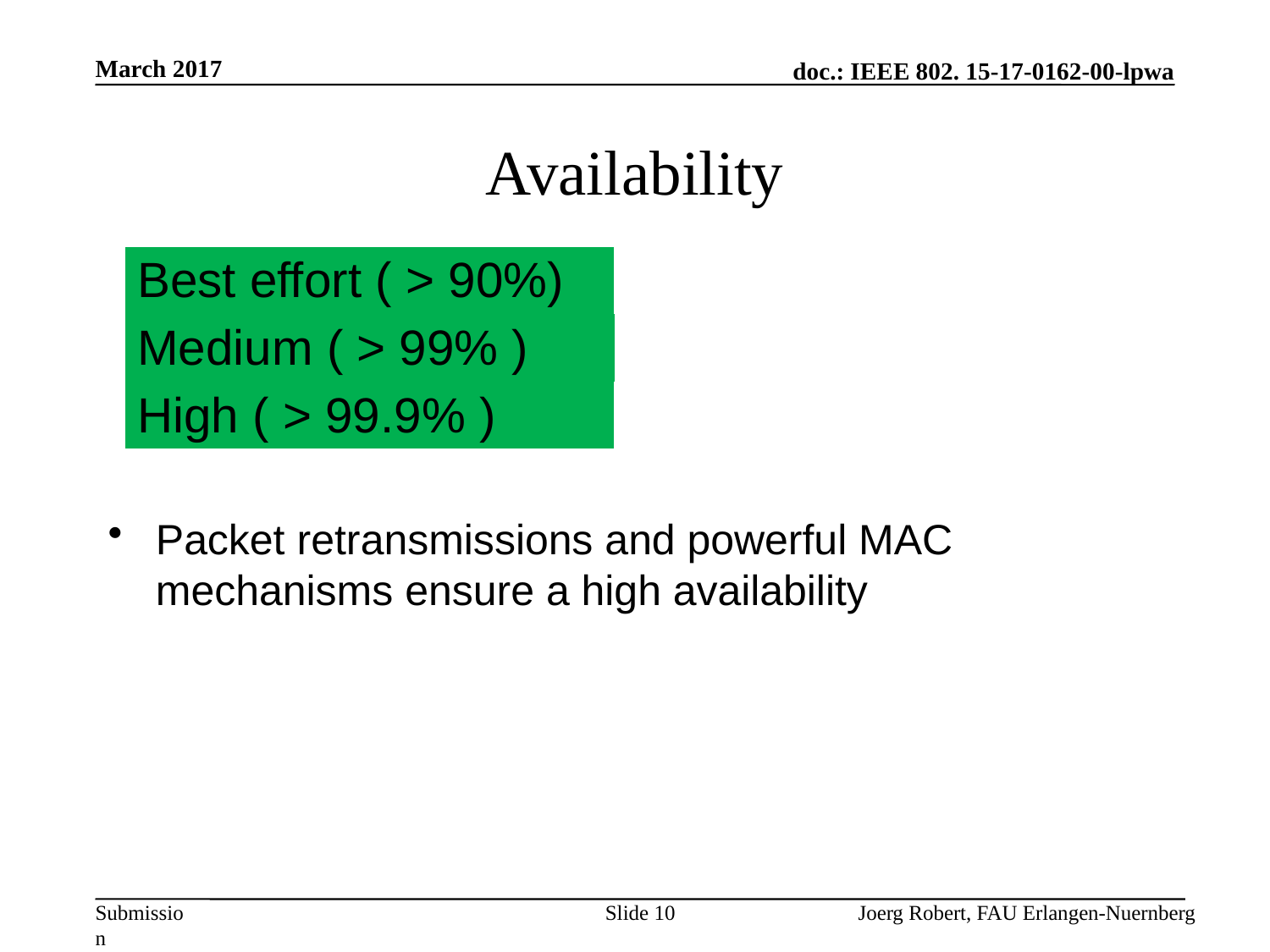

March 2017
# Availability
| Best effort ( > 90%) |
| --- |
| Medium ( > 99% ) |
| High ( > 99.9% ) |
Packet retransmissions and powerful MAC mechanisms ensure a high availability

Slide 10
Joerg Robert, FAU Erlangen-Nuernberg